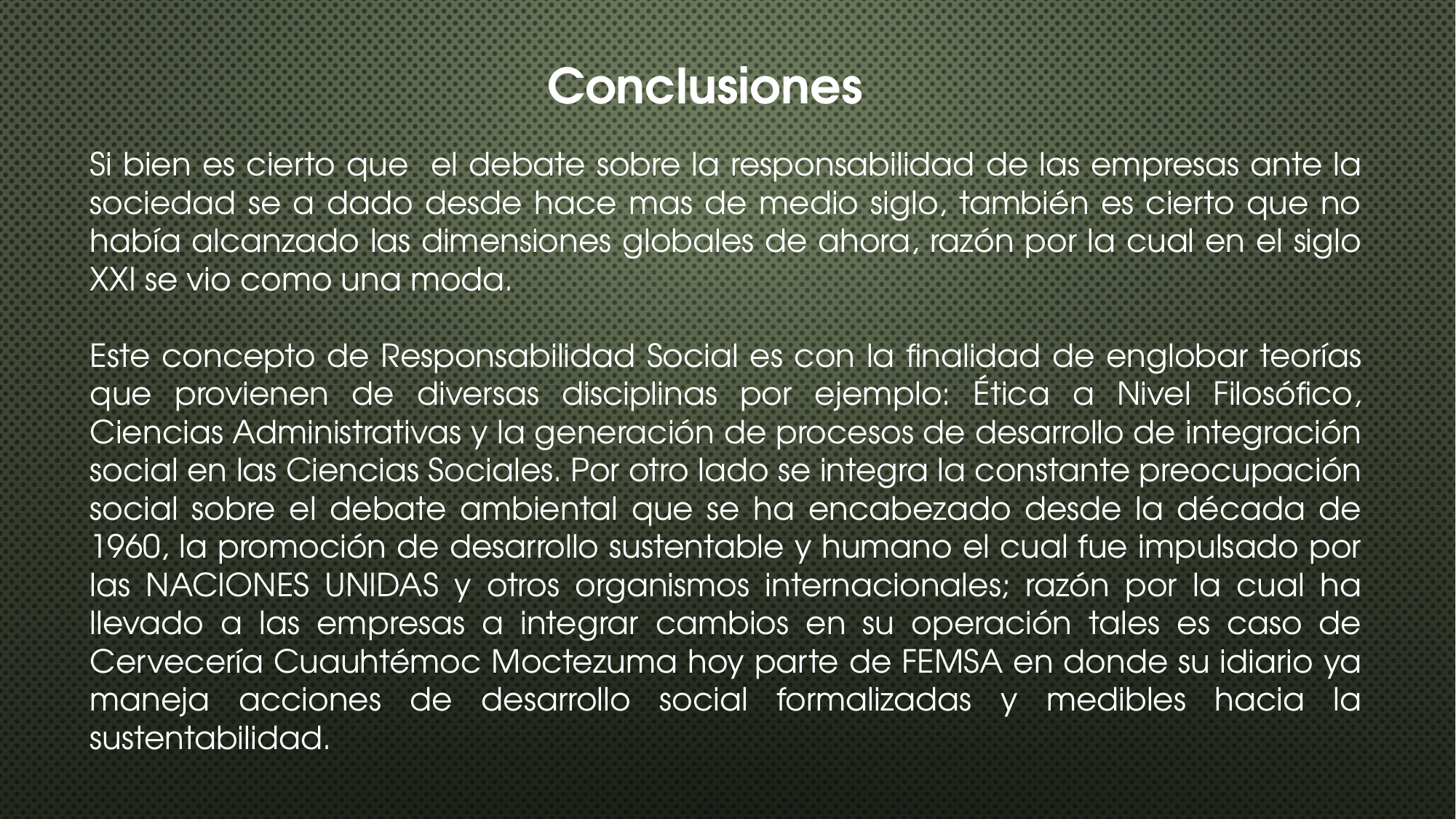

Conclusiones
Si bien es cierto que  el debate sobre la responsabilidad de las empresas ante la sociedad se a dado desde hace mas de medio siglo, también es cierto que no había alcanzado las dimensiones globales de ahora, razón por la cual en el siglo XXI se vio como una moda.

Este concepto de Responsabilidad Social es con la finalidad de englobar teorías que provienen de diversas disciplinas por ejemplo: Ética a Nivel Filosófico, Ciencias Administrativas y la generación de procesos de desarrollo de integración social en las Ciencias Sociales. Por otro lado se integra la constante preocupación social sobre el debate ambiental que se ha encabezado desde la década de 1960, la promoción de desarrollo sustentable y humano el cual fue impulsado por las NACIONES UNIDAS y otros organismos internacionales; razón por la cual ha llevado a las empresas a integrar cambios en su operación tales es caso de Cervecería Cuauhtémoc Moctezuma hoy parte de FEMSA en donde su idiario ya maneja acciones de desarrollo social formalizadas y medibles hacia la sustentabilidad.